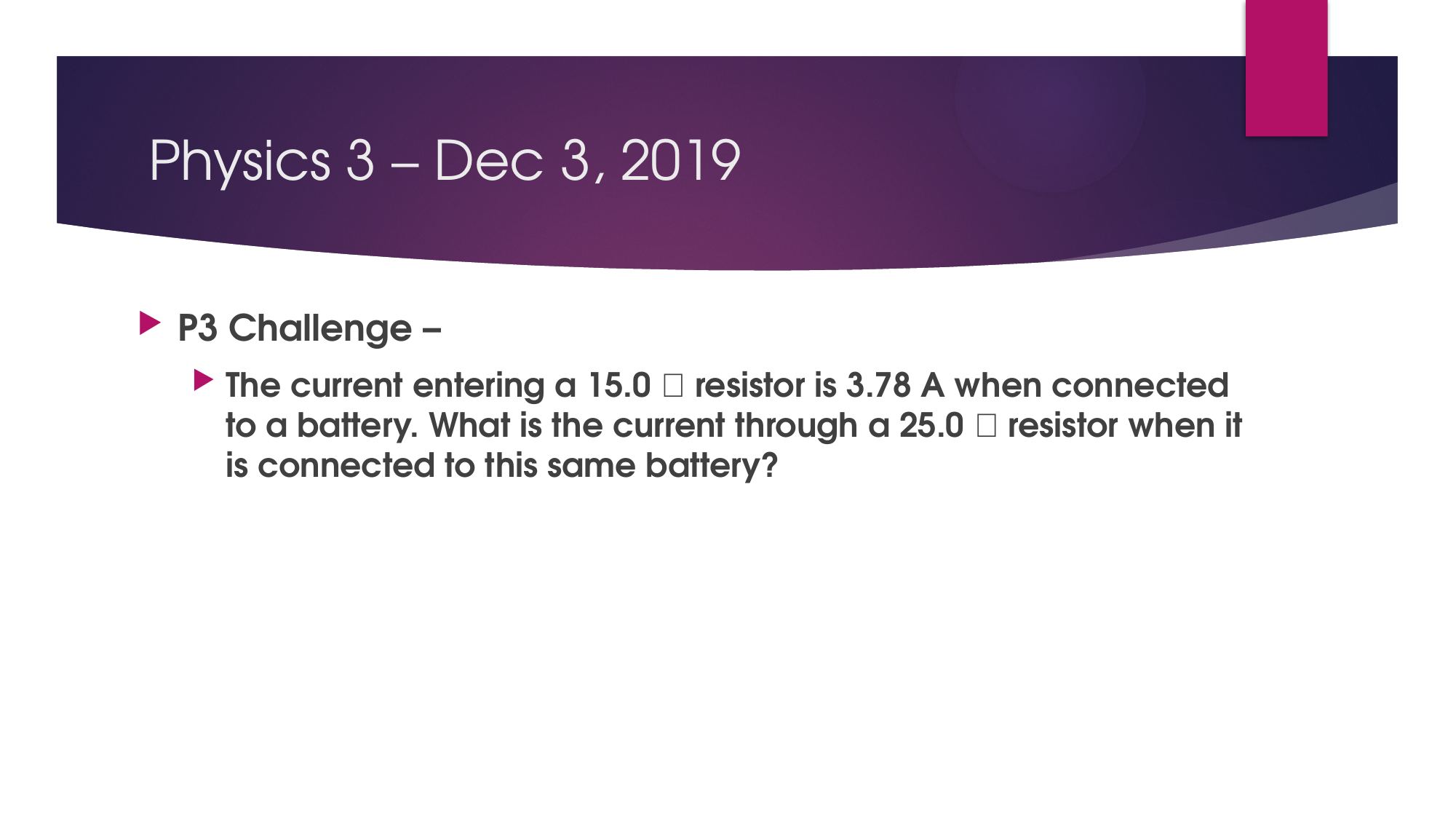

# Physics 3 – Dec 3, 2019
P3 Challenge –
The current entering a 15.0 Ω resistor is 3.78 A when connected to a battery. What is the current through a 25.0 Ω resistor when it is connected to this same battery?